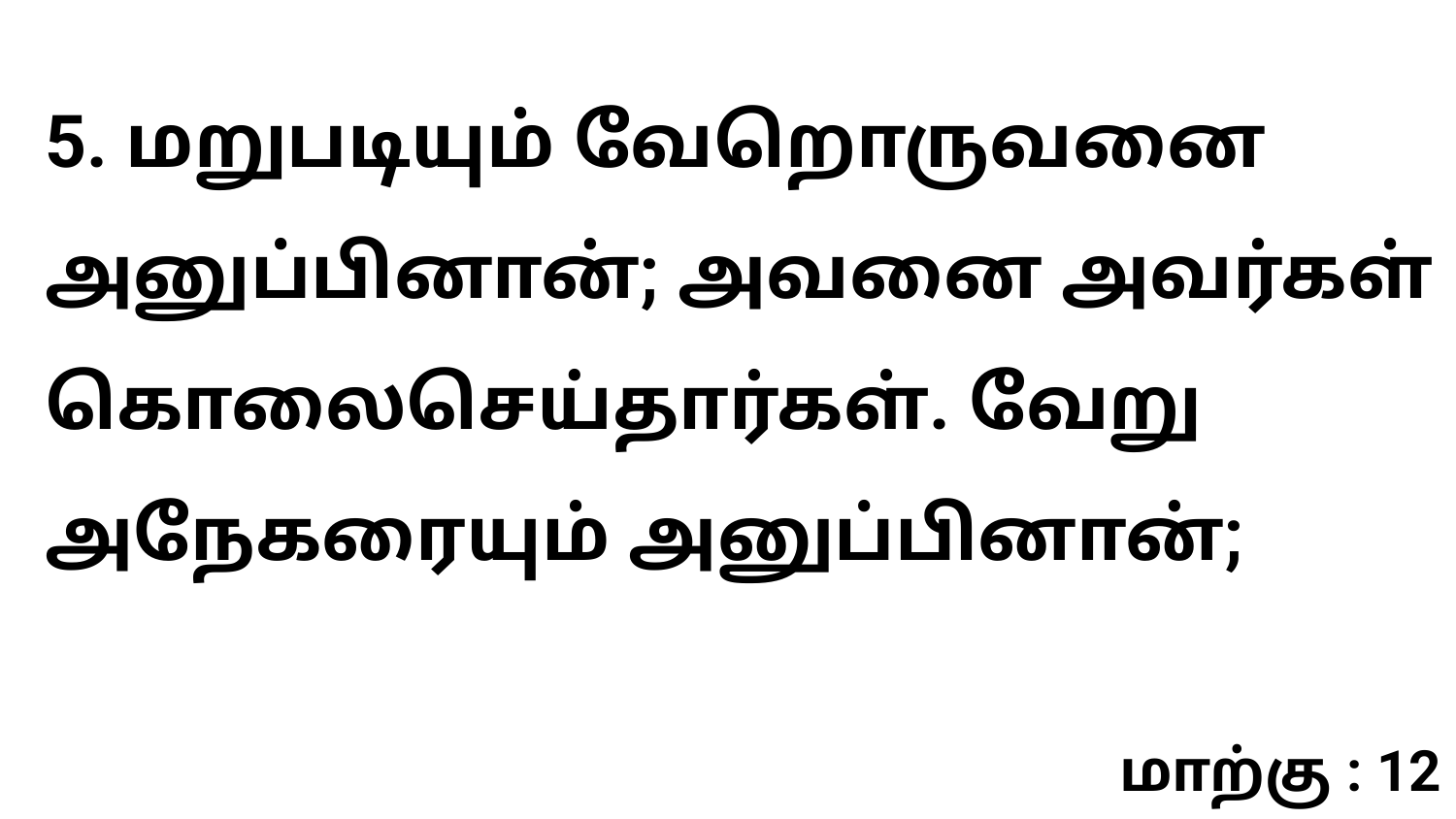

5. மறுபடியும் வேறொருவனை அனுப்பினான்; அவனை அவர்கள் கொலைசெய்தார்கள். வேறு அநேகரையும் அனுப்பினான்;
மாற்கு : 12